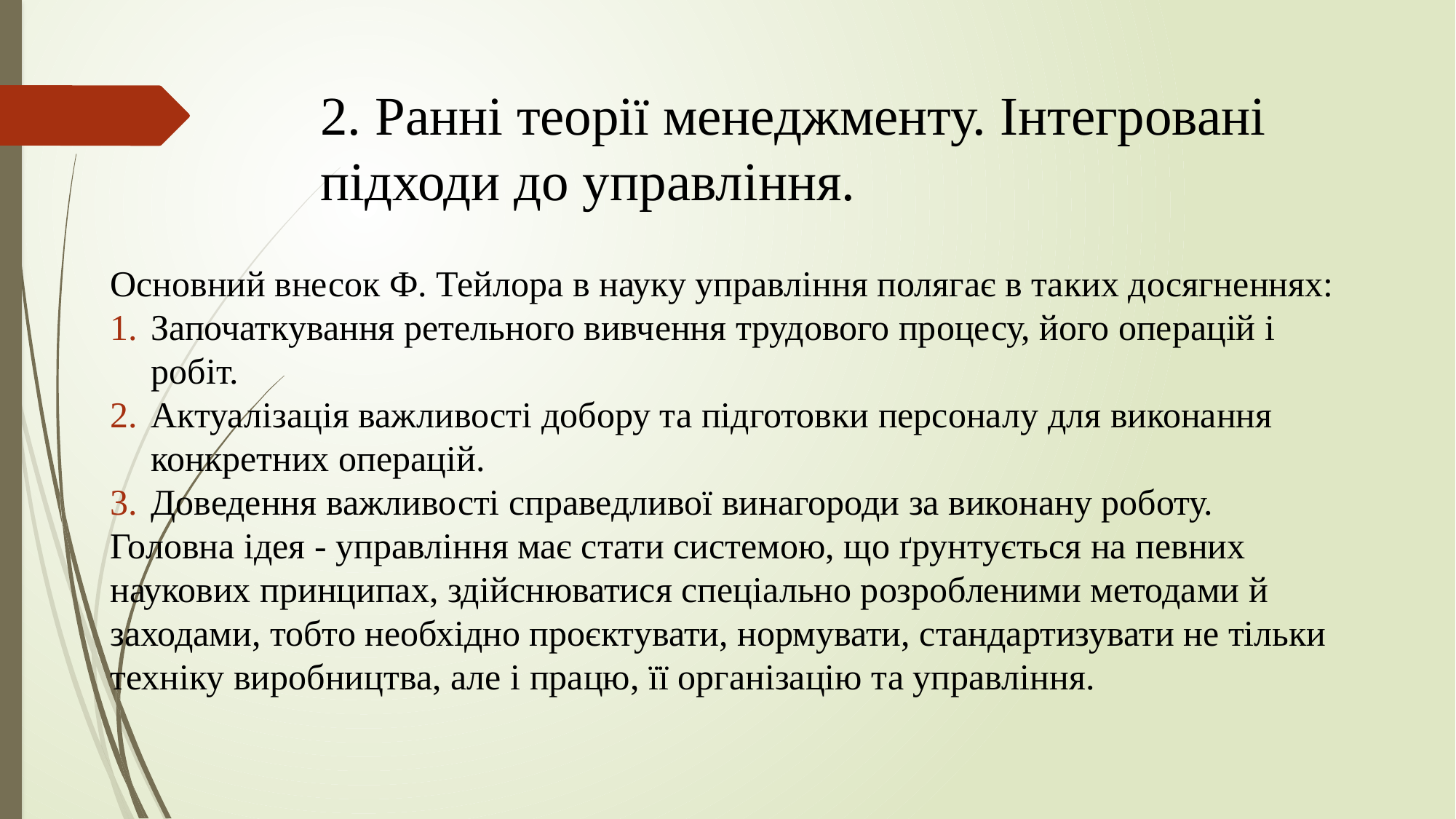

# 2. Ранні теорії менеджменту. Інтегровані підходи до управління.
Основний внесок Ф. Тейлора в науку управління полягає в таких досягненнях:
Започаткування ретельного вивчення трудового процесу, його операцій і робіт.
Актуалізація важливості добору та підготовки персоналу для виконання конкретних операцій.
Доведення важливості справедливої винагороди за виконану роботу.
Головна ідея - управління має стати системою, що ґрунтується на певних наукових принципах, здійснюватися спеціально розробленими методами й заходами, тобто необхідно проєктувати, нормувати, стандартизувати не тільки техніку виробництва, але і працю, її організацію та управління.